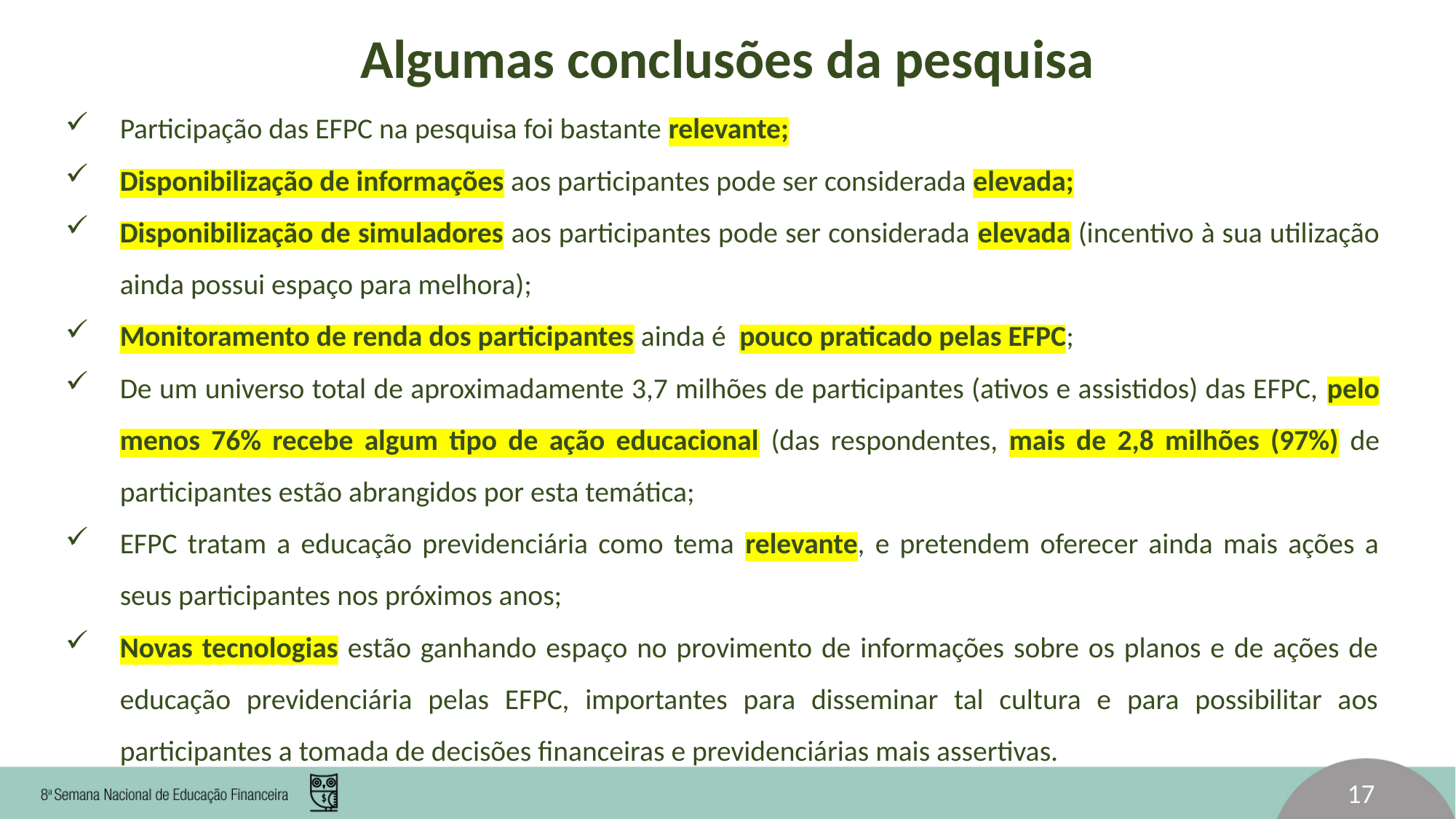

Algumas conclusões da pesquisa
Participação das EFPC na pesquisa foi bastante relevante;
Disponibilização de informações aos participantes pode ser considerada elevada;
Disponibilização de simuladores aos participantes pode ser considerada elevada (incentivo à sua utilização ainda possui espaço para melhora);
Monitoramento de renda dos participantes ainda é  pouco praticado pelas EFPC;
De um universo total de aproximadamente 3,7 milhões de participantes (ativos e assistidos) das EFPC, pelo menos 76% recebe algum tipo de ação educacional (das respondentes, mais de 2,8 milhões (97%) de participantes estão abrangidos por esta temática;
EFPC tratam a educação previdenciária como tema relevante, e pretendem oferecer ainda mais ações a seus participantes nos próximos anos;
Novas tecnologias estão ganhando espaço no provimento de informações sobre os planos e de ações de educação previdenciária pelas EFPC, importantes para disseminar tal cultura e para possibilitar aos participantes a tomada de decisões financeiras e previdenciárias mais assertivas.

17